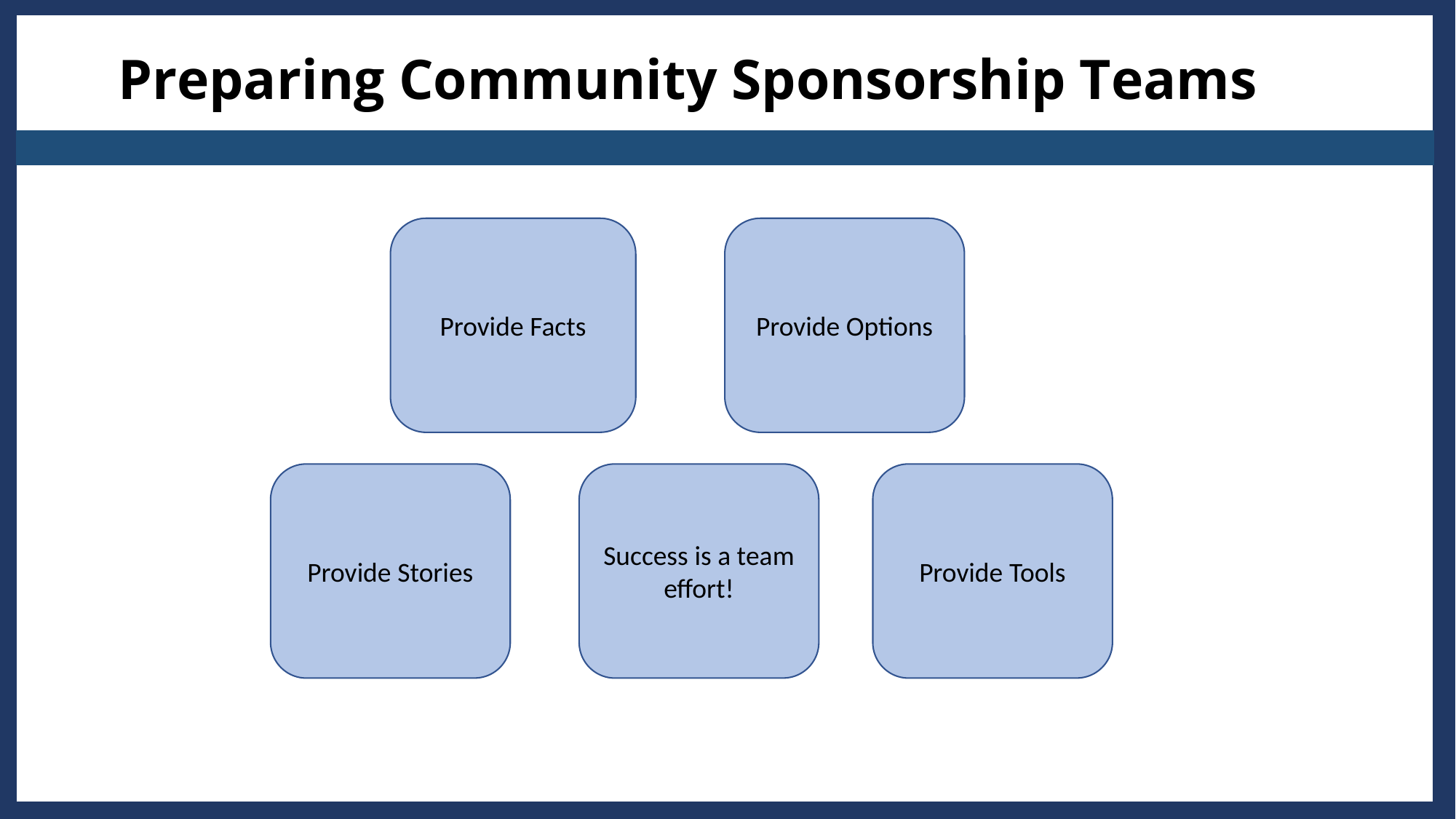

Preparing Community Sponsorship Teams

Provide Options
Provide Facts
Success is a team effort!
Provide Tools
Provide Stories